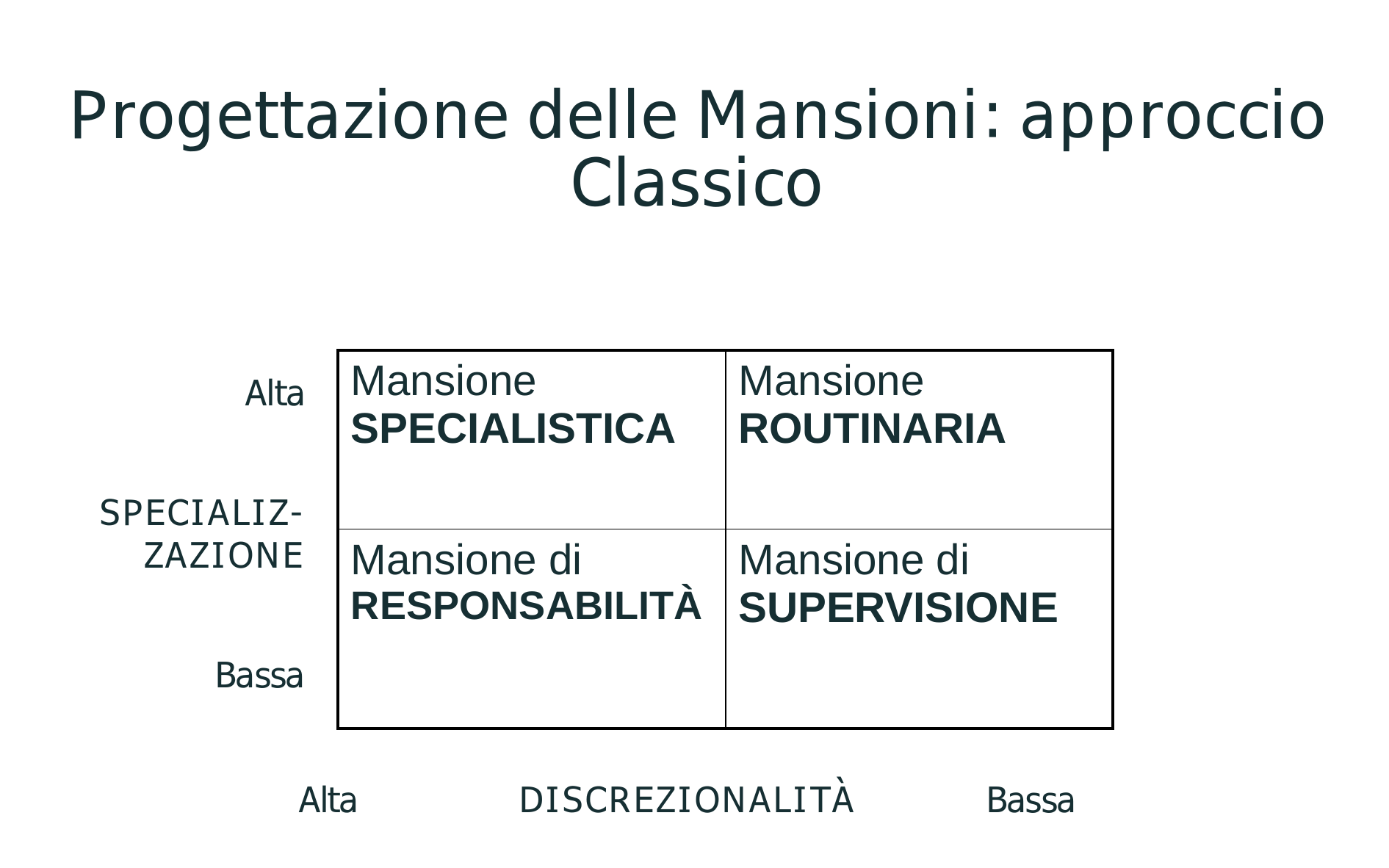

# Progettazione delle Mansioni: approccio Classico

| Mansione SPECIALISTICA | Mansione ROUTINARIA |
| --- | --- |
| Mansione di RESPONSABILITÀ | Mansione di SUPERVISIONE |
Alta

SPECIALIZ-ZAZIONE

Bassa
Alta		DISCREZIONALITÀ            Bassa